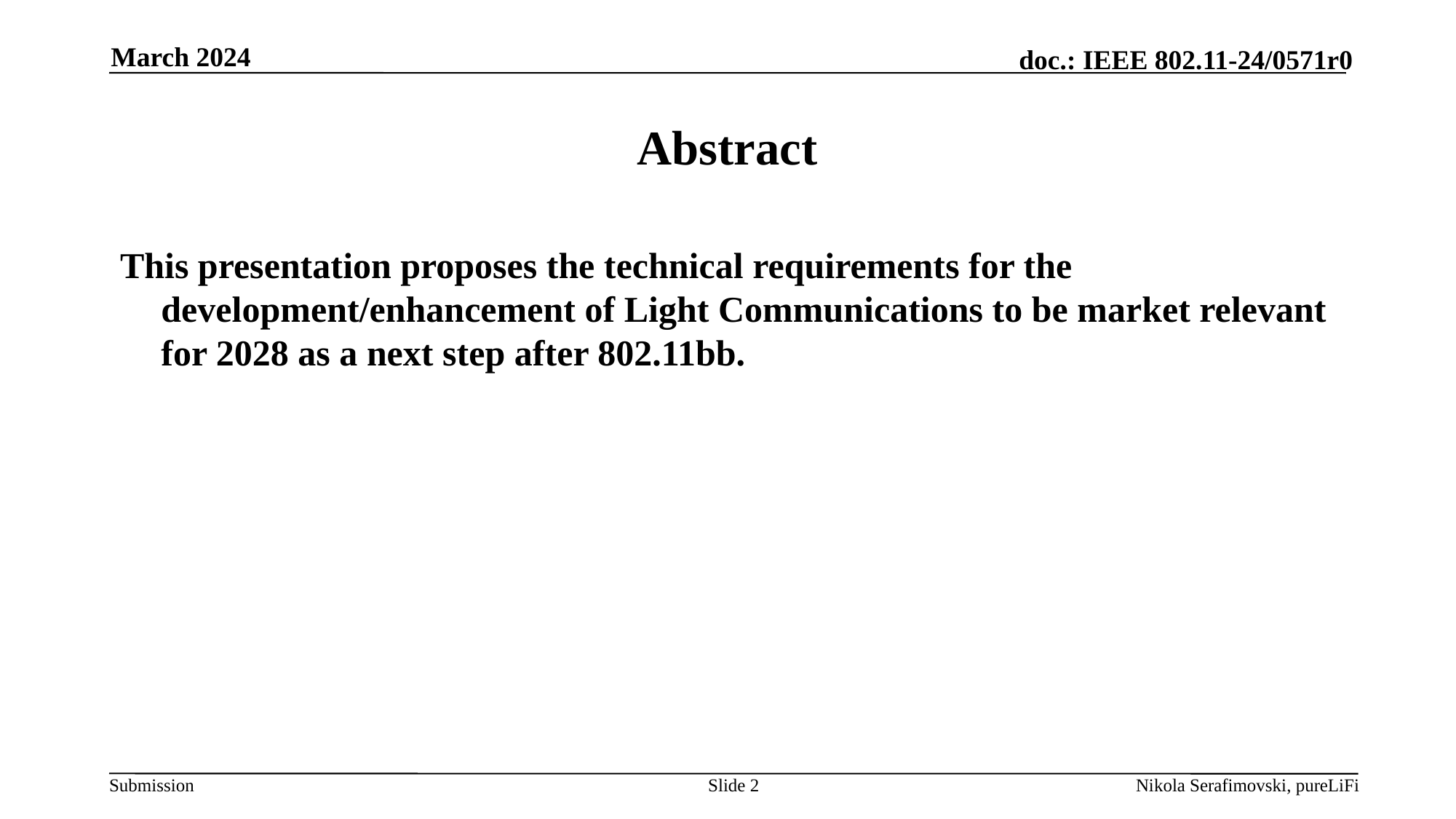

March 2024
# Abstract
This presentation proposes the technical requirements for the development/enhancement of Light Communications to be market relevant for 2028 as a next step after 802.11bb.
Slide 2
Nikola Serafimovski, pureLiFi